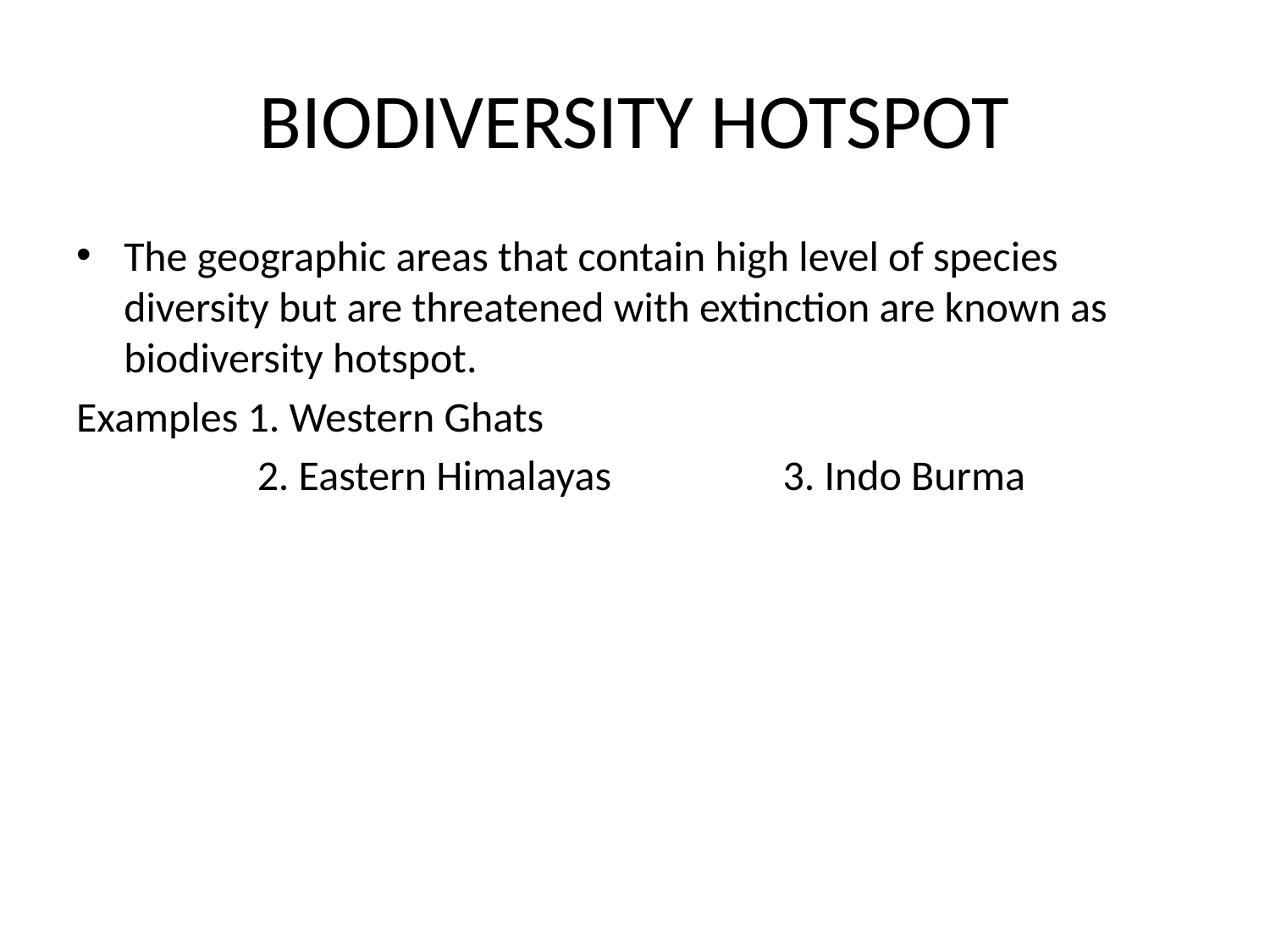

# BIODIVERSITY HOTSPOT
The geographic areas that contain high level of species diversity but are threatened with extinction are known as biodiversity hotspot.
Examples 1. Western Ghats
                   2. Eastern Himalayas                  3. Indo Burma